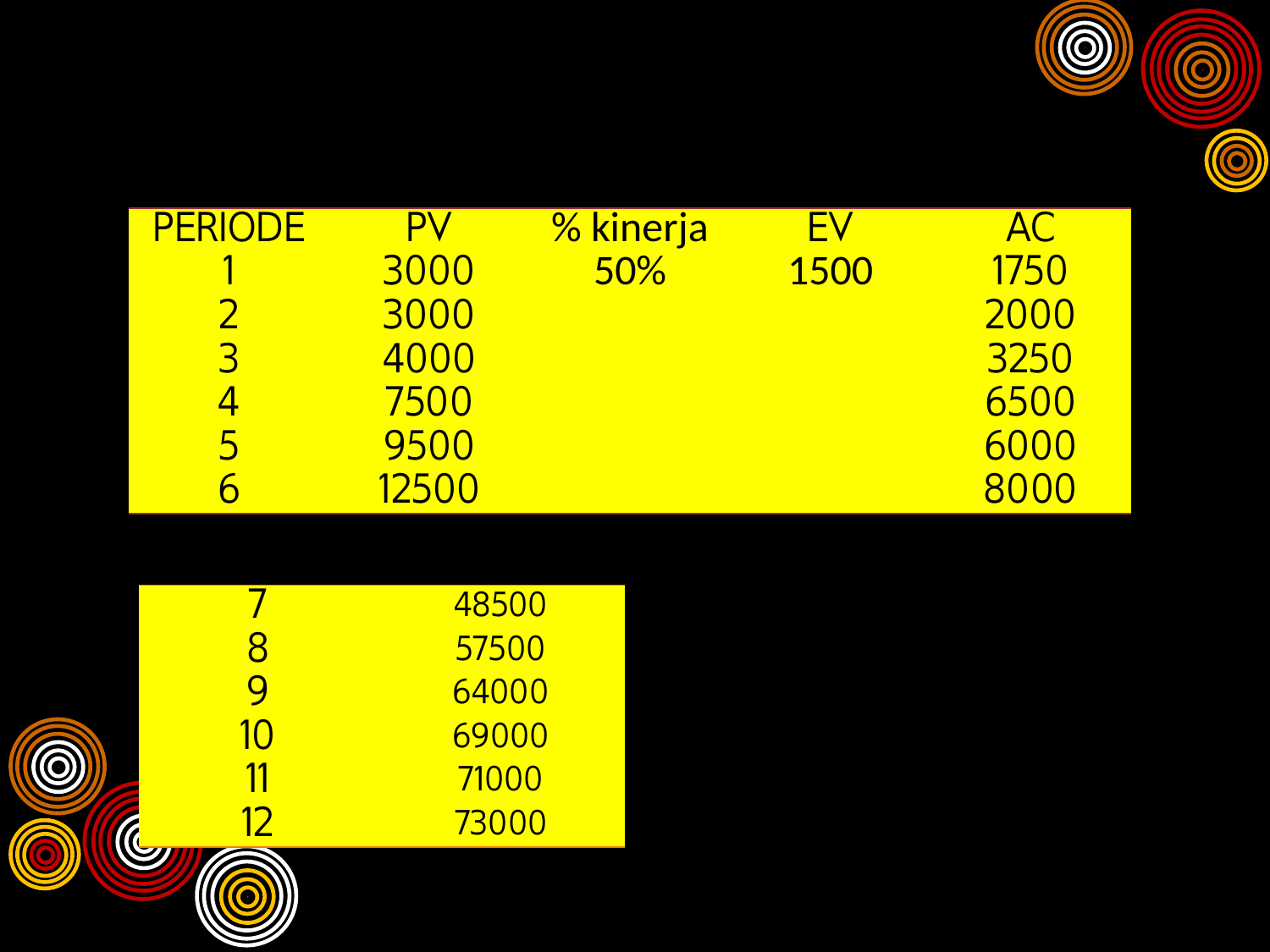

#
| PERIODE | PV | % kinerja | EV | AC |
| --- | --- | --- | --- | --- |
| 1 | 3000 | 50% | 1500 | 1750 |
| 2 | 3000 |  |  | 2000 |
| 3 | 4000 |  |  | 3250 |
| 4 | 7500 |  |  | 6500 |
| 5 | 9500 |  |  | 6000 |
| 6 | 12500 |  |  | 8000 |
| 7 | 48500 |
| --- | --- |
| 8 | 57500 |
| 9 | 64000 |
| 10 | 69000 |
| 11 | 71000 |
| 12 | 73000 |